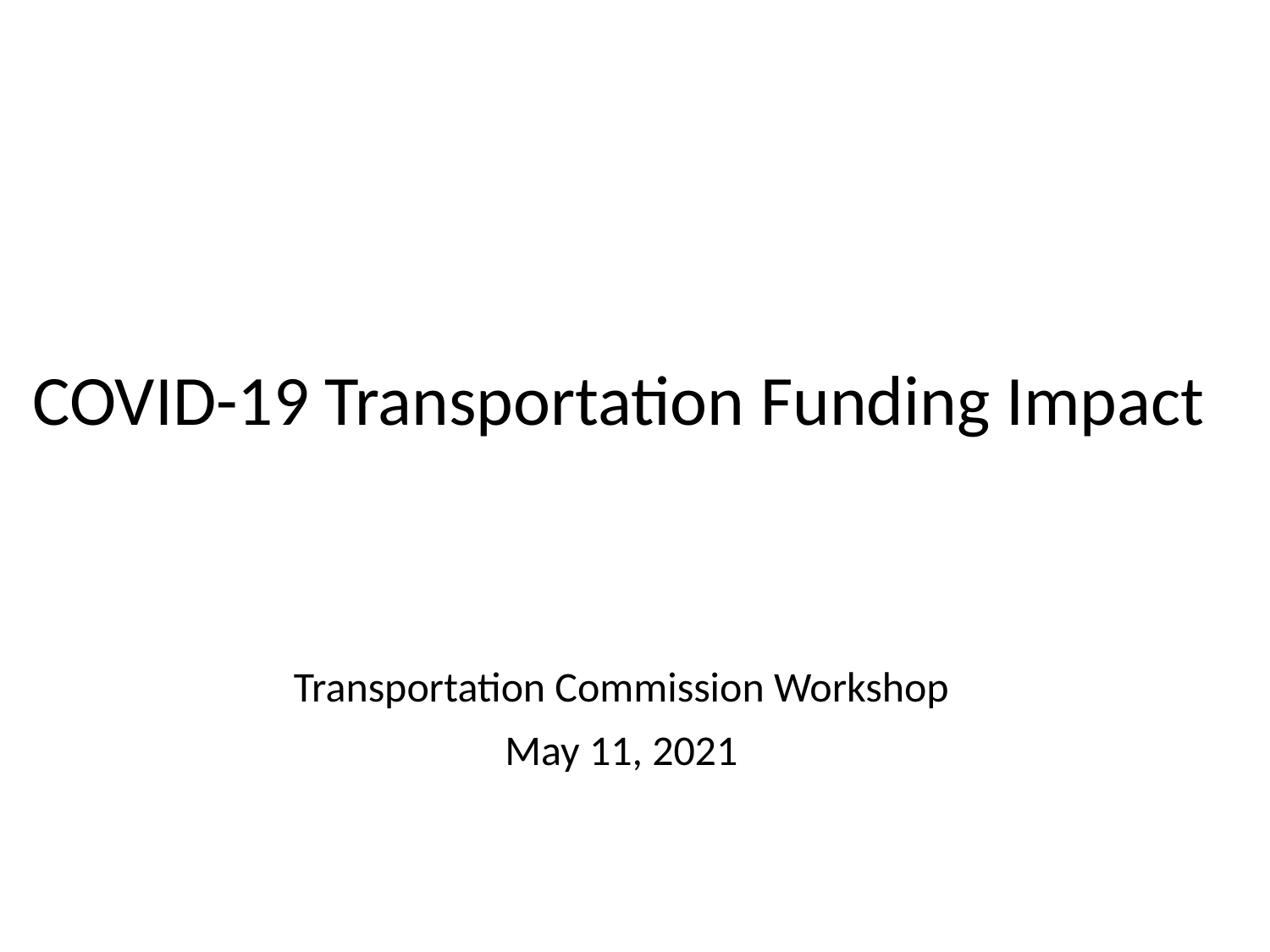

# COVID-19 Transportation Funding Impact
Transportation Commission Workshop
May 11, 2021